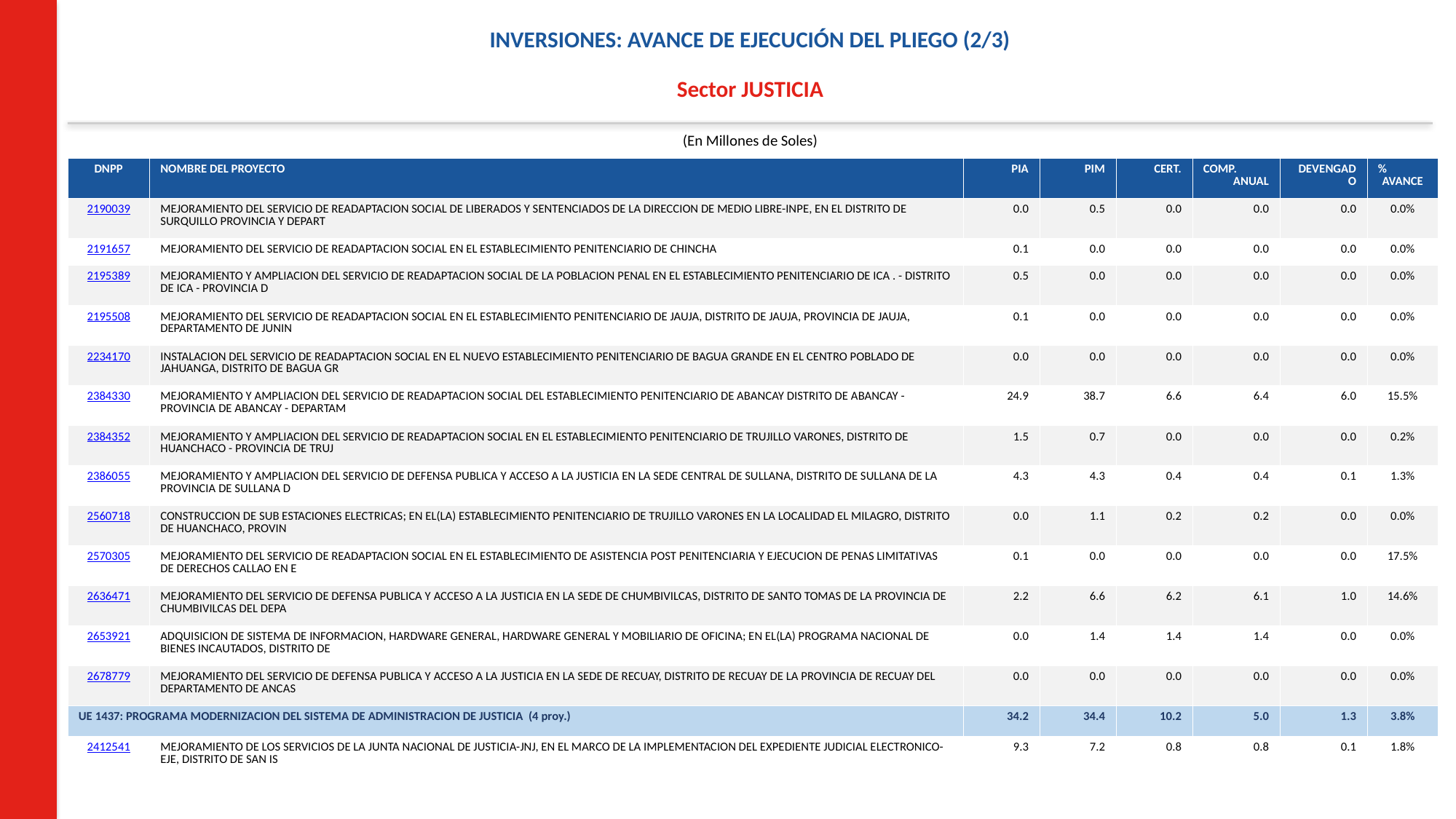

INVERSIONES: AVANCE DE EJECUCIÓN DEL PLIEGO (2/3)
Sector JUSTICIA

(En Millones de Soles)
| DNPP | NOMBRE DEL PROYECTO | PIA | PIM | CERT. | COMP. ANUAL | DEVENGADO | % AVANCE |
| --- | --- | --- | --- | --- | --- | --- | --- |
| 2190039 | MEJORAMIENTO DEL SERVICIO DE READAPTACION SOCIAL DE LIBERADOS Y SENTENCIADOS DE LA DIRECCION DE MEDIO LIBRE-INPE, EN EL DISTRITO DE SURQUILLO PROVINCIA Y DEPART | 0.0 | 0.5 | 0.0 | 0.0 | 0.0 | 0.0% |
| 2191657 | MEJORAMIENTO DEL SERVICIO DE READAPTACION SOCIAL EN EL ESTABLECIMIENTO PENITENCIARIO DE CHINCHA | 0.1 | 0.0 | 0.0 | 0.0 | 0.0 | 0.0% |
| 2195389 | MEJORAMIENTO Y AMPLIACION DEL SERVICIO DE READAPTACION SOCIAL DE LA POBLACION PENAL EN EL ESTABLECIMIENTO PENITENCIARIO DE ICA . - DISTRITO DE ICA - PROVINCIA D | 0.5 | 0.0 | 0.0 | 0.0 | 0.0 | 0.0% |
| 2195508 | MEJORAMIENTO DEL SERVICIO DE READAPTACION SOCIAL EN EL ESTABLECIMIENTO PENITENCIARIO DE JAUJA, DISTRITO DE JAUJA, PROVINCIA DE JAUJA, DEPARTAMENTO DE JUNIN | 0.1 | 0.0 | 0.0 | 0.0 | 0.0 | 0.0% |
| 2234170 | INSTALACION DEL SERVICIO DE READAPTACION SOCIAL EN EL NUEVO ESTABLECIMIENTO PENITENCIARIO DE BAGUA GRANDE EN EL CENTRO POBLADO DE JAHUANGA, DISTRITO DE BAGUA GR | 0.0 | 0.0 | 0.0 | 0.0 | 0.0 | 0.0% |
| 2384330 | MEJORAMIENTO Y AMPLIACION DEL SERVICIO DE READAPTACION SOCIAL DEL ESTABLECIMIENTO PENITENCIARIO DE ABANCAY DISTRITO DE ABANCAY - PROVINCIA DE ABANCAY - DEPARTAM | 24.9 | 38.7 | 6.6 | 6.4 | 6.0 | 15.5% |
| 2384352 | MEJORAMIENTO Y AMPLIACION DEL SERVICIO DE READAPTACION SOCIAL EN EL ESTABLECIMIENTO PENITENCIARIO DE TRUJILLO VARONES, DISTRITO DE HUANCHACO - PROVINCIA DE TRUJ | 1.5 | 0.7 | 0.0 | 0.0 | 0.0 | 0.2% |
| 2386055 | MEJORAMIENTO Y AMPLIACION DEL SERVICIO DE DEFENSA PUBLICA Y ACCESO A LA JUSTICIA EN LA SEDE CENTRAL DE SULLANA, DISTRITO DE SULLANA DE LA PROVINCIA DE SULLANA D | 4.3 | 4.3 | 0.4 | 0.4 | 0.1 | 1.3% |
| 2560718 | CONSTRUCCION DE SUB ESTACIONES ELECTRICAS; EN EL(LA) ESTABLECIMIENTO PENITENCIARIO DE TRUJILLO VARONES EN LA LOCALIDAD EL MILAGRO, DISTRITO DE HUANCHACO, PROVIN | 0.0 | 1.1 | 0.2 | 0.2 | 0.0 | 0.0% |
| 2570305 | MEJORAMIENTO DEL SERVICIO DE READAPTACION SOCIAL EN EL ESTABLECIMIENTO DE ASISTENCIA POST PENITENCIARIA Y EJECUCION DE PENAS LIMITATIVAS DE DERECHOS CALLAO EN E | 0.1 | 0.0 | 0.0 | 0.0 | 0.0 | 17.5% |
| 2636471 | MEJORAMIENTO DEL SERVICIO DE DEFENSA PUBLICA Y ACCESO A LA JUSTICIA EN LA SEDE DE CHUMBIVILCAS, DISTRITO DE SANTO TOMAS DE LA PROVINCIA DE CHUMBIVILCAS DEL DEPA | 2.2 | 6.6 | 6.2 | 6.1 | 1.0 | 14.6% |
| 2653921 | ADQUISICION DE SISTEMA DE INFORMACION, HARDWARE GENERAL, HARDWARE GENERAL Y MOBILIARIO DE OFICINA; EN EL(LA) PROGRAMA NACIONAL DE BIENES INCAUTADOS, DISTRITO DE | 0.0 | 1.4 | 1.4 | 1.4 | 0.0 | 0.0% |
| 2678779 | MEJORAMIENTO DEL SERVICIO DE DEFENSA PUBLICA Y ACCESO A LA JUSTICIA EN LA SEDE DE RECUAY, DISTRITO DE RECUAY DE LA PROVINCIA DE RECUAY DEL DEPARTAMENTO DE ANCAS | 0.0 | 0.0 | 0.0 | 0.0 | 0.0 | 0.0% |
| UE 1437: PROGRAMA MODERNIZACION DEL SISTEMA DE ADMINISTRACION DE JUSTICIA (4 proy.) |  | 34.2 | 34.4 | 10.2 | 5.0 | 1.3 | 3.8% |
| 2412541 | MEJORAMIENTO DE LOS SERVICIOS DE LA JUNTA NACIONAL DE JUSTICIA-JNJ, EN EL MARCO DE LA IMPLEMENTACION DEL EXPEDIENTE JUDICIAL ELECTRONICO-EJE, DISTRITO DE SAN IS | 9.3 | 7.2 | 0.8 | 0.8 | 0.1 | 1.8% |